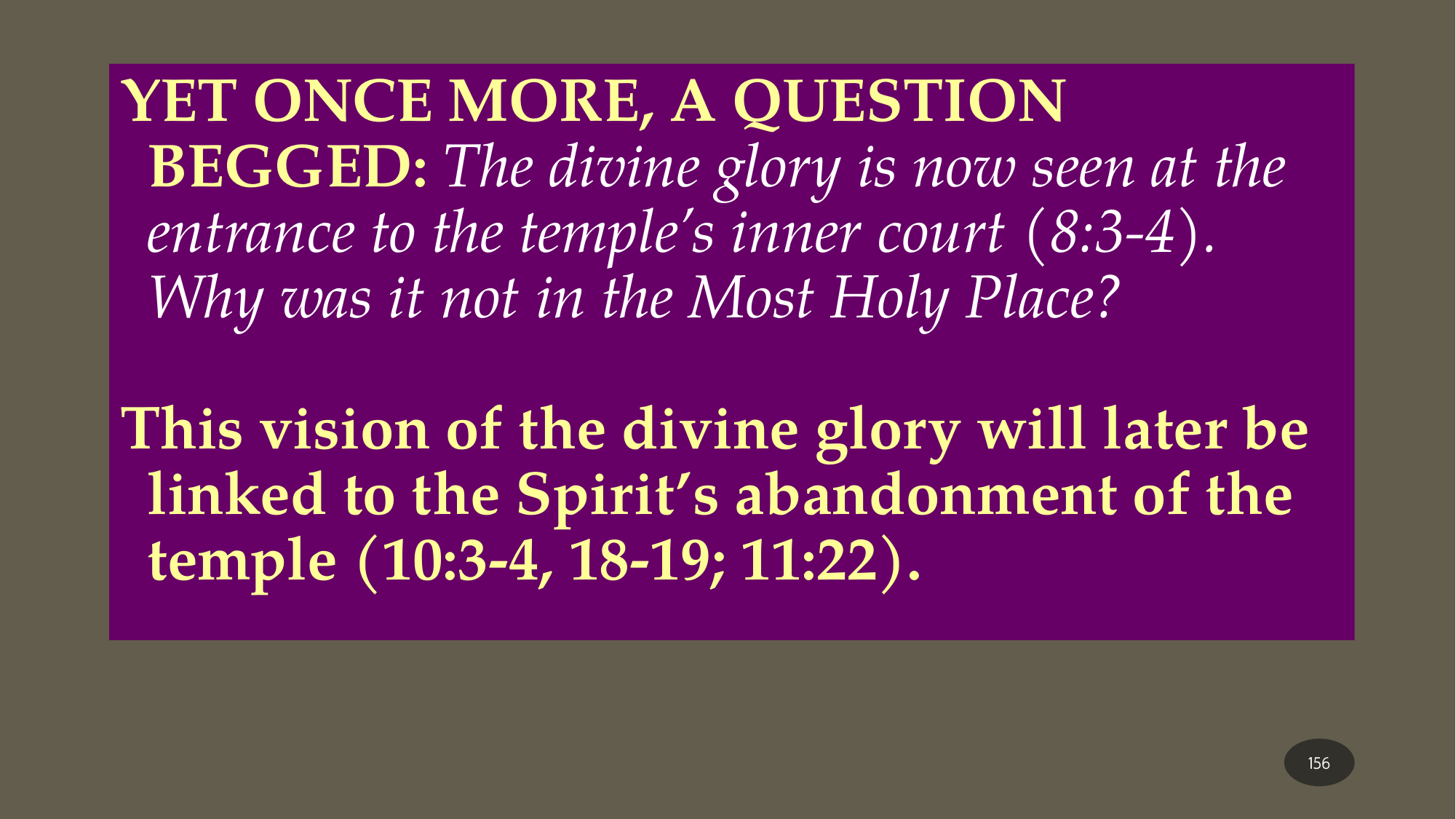

YET ONCE MORE, A QUESTION BEGGED: The divine glory is now seen at the entrance to the temple’s inner court (8:3-4). Why was it not in the Most Holy Place?

This vision of the divine glory will later be linked to the Spirit’s abandonment of the temple (10:3-4, 18-19; 11:22).
156